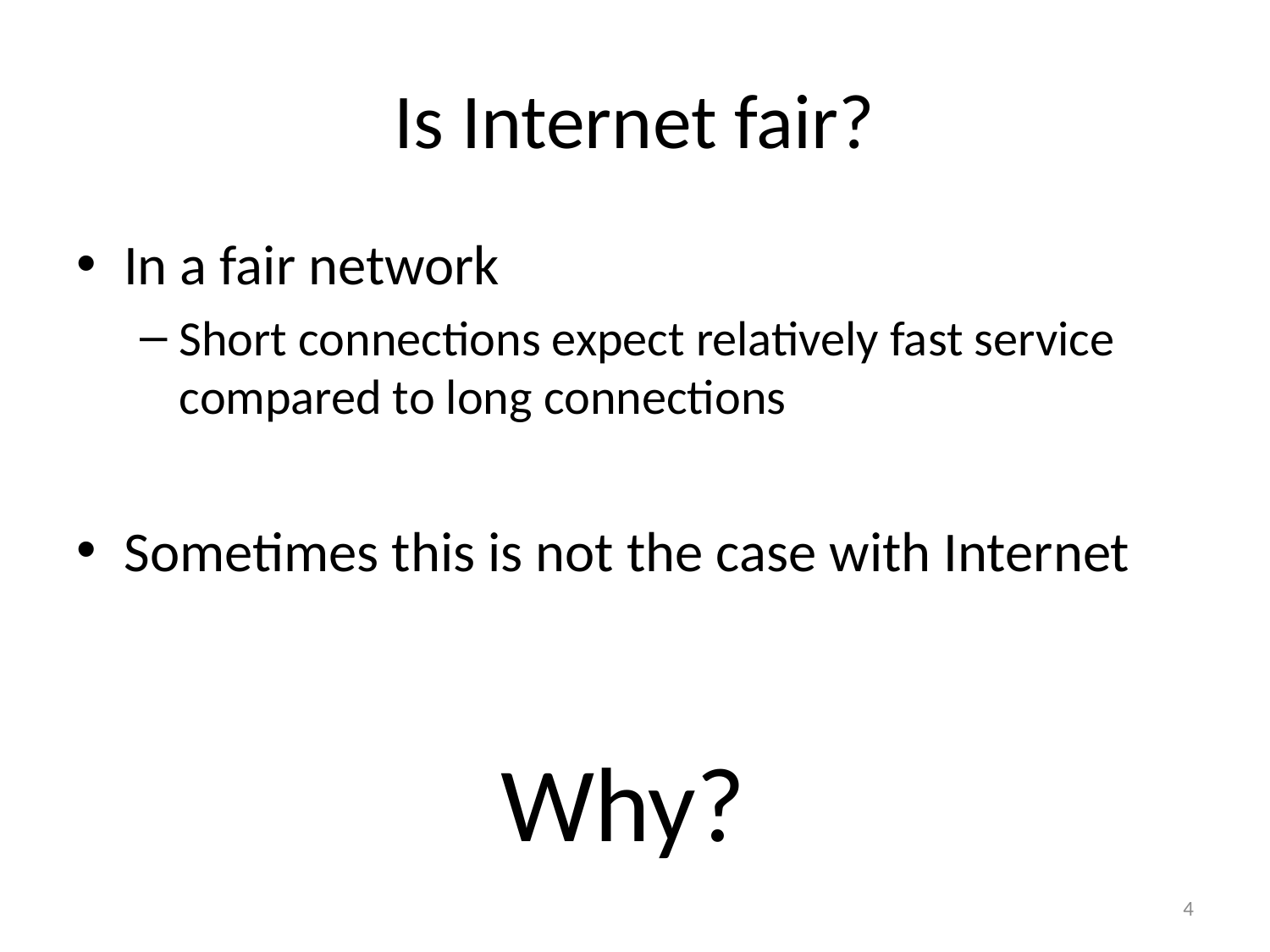

# Is Internet fair?
In a fair network
Short connections expect relatively fast service compared to long connections

Sometimes this is not the case with Internet
Why?
4